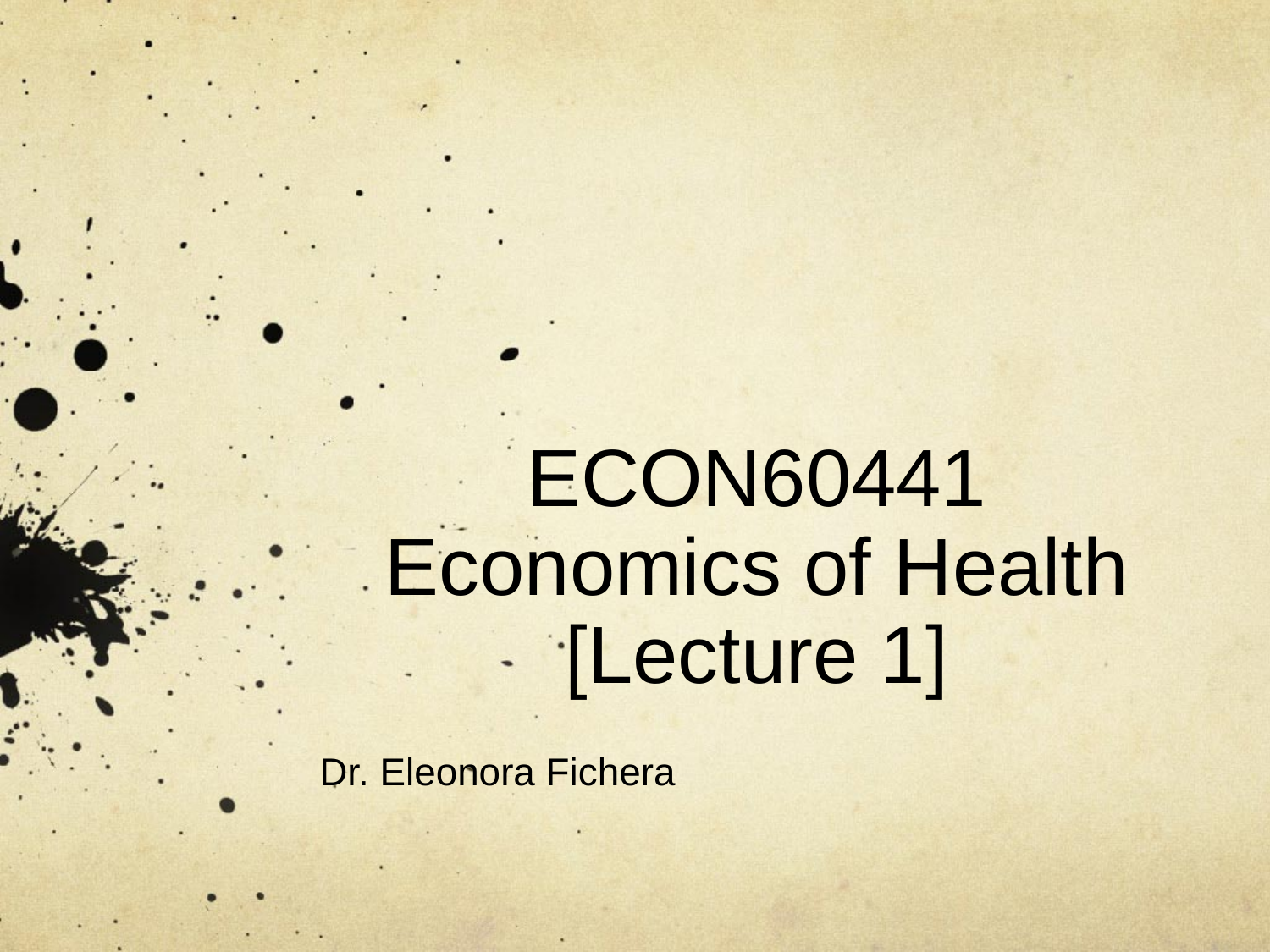

# ECON60441 Economics of Health [Lecture 1]

Dr. Eleonora Fichera